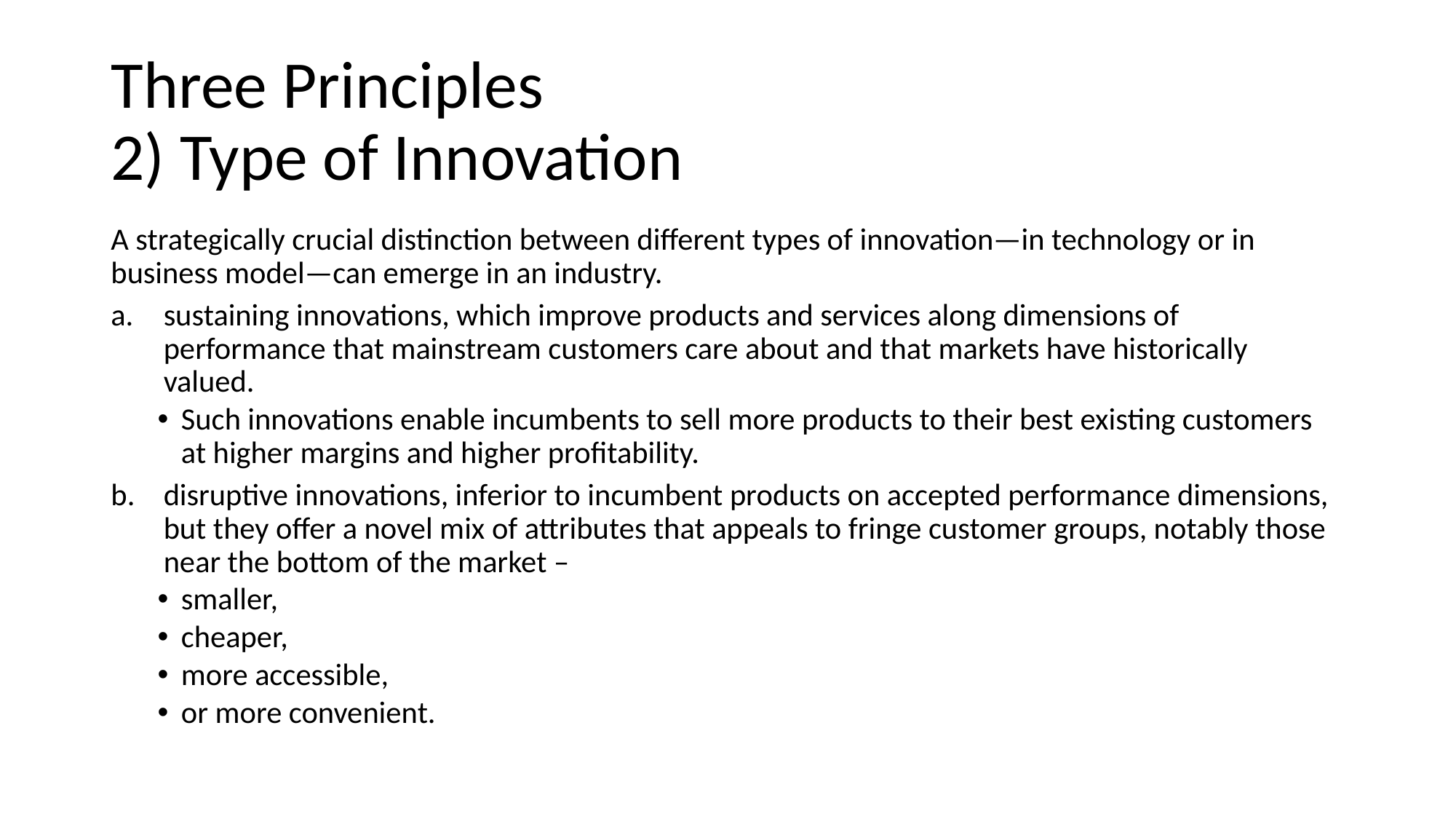

# Three Principles 2) Type of Innovation
A strategically crucial distinction between different types of innovation—in technology or in business model—can emerge in an industry.
sustaining innovations, which improve products and services along dimensions of performance that mainstream customers care about and that markets have historically valued.
Such innovations enable incumbents to sell more products to their best existing customers at higher margins and higher profitability.
disruptive innovations, inferior to incumbent products on accepted performance dimensions, but they offer a novel mix of attributes that appeals to fringe customer groups, notably those near the bottom of the market –
smaller,
cheaper,
more accessible,
or more convenient.